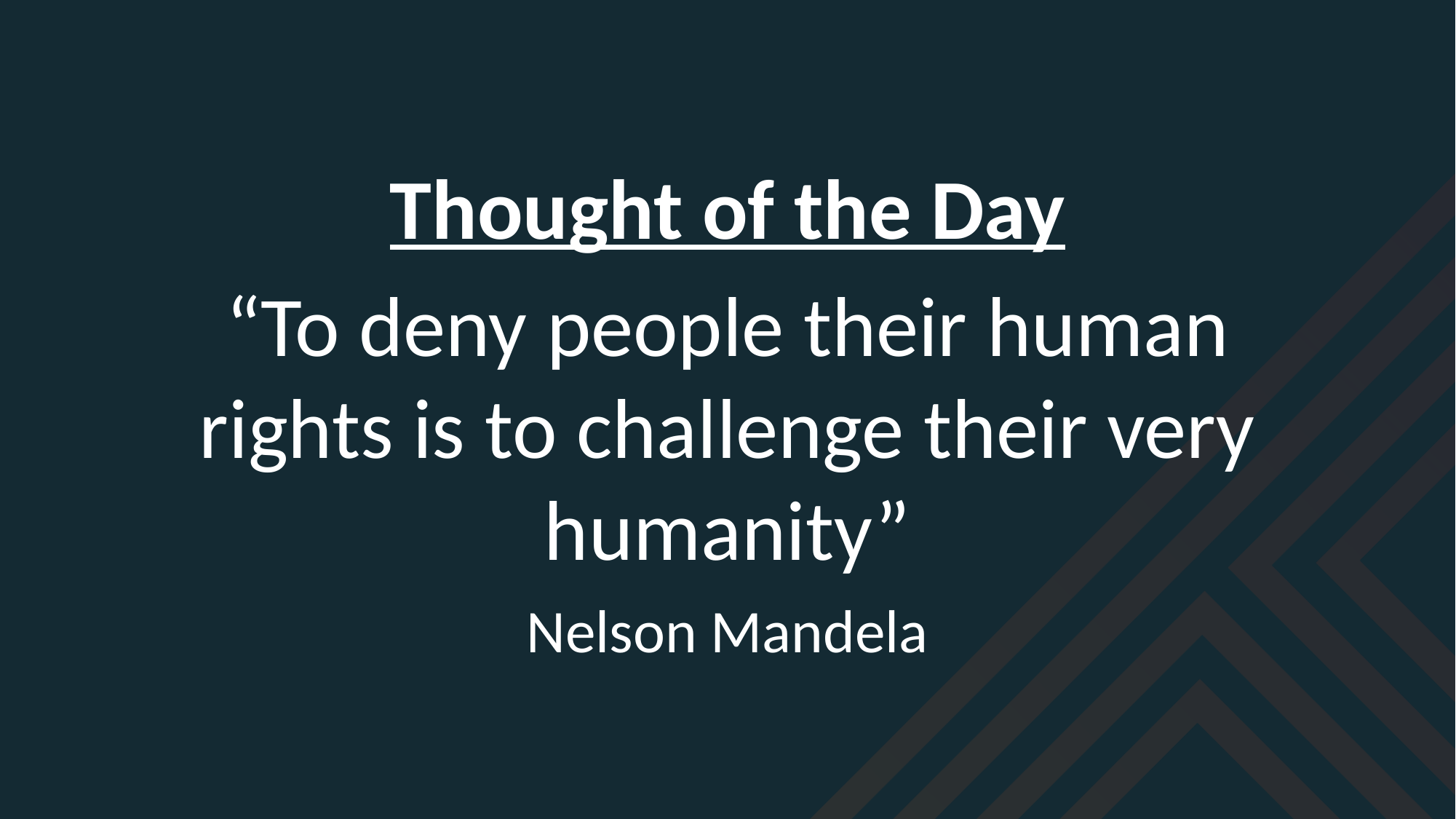

Thought of the Day
“To deny people their human rights is to challenge their very humanity”
Nelson Mandela